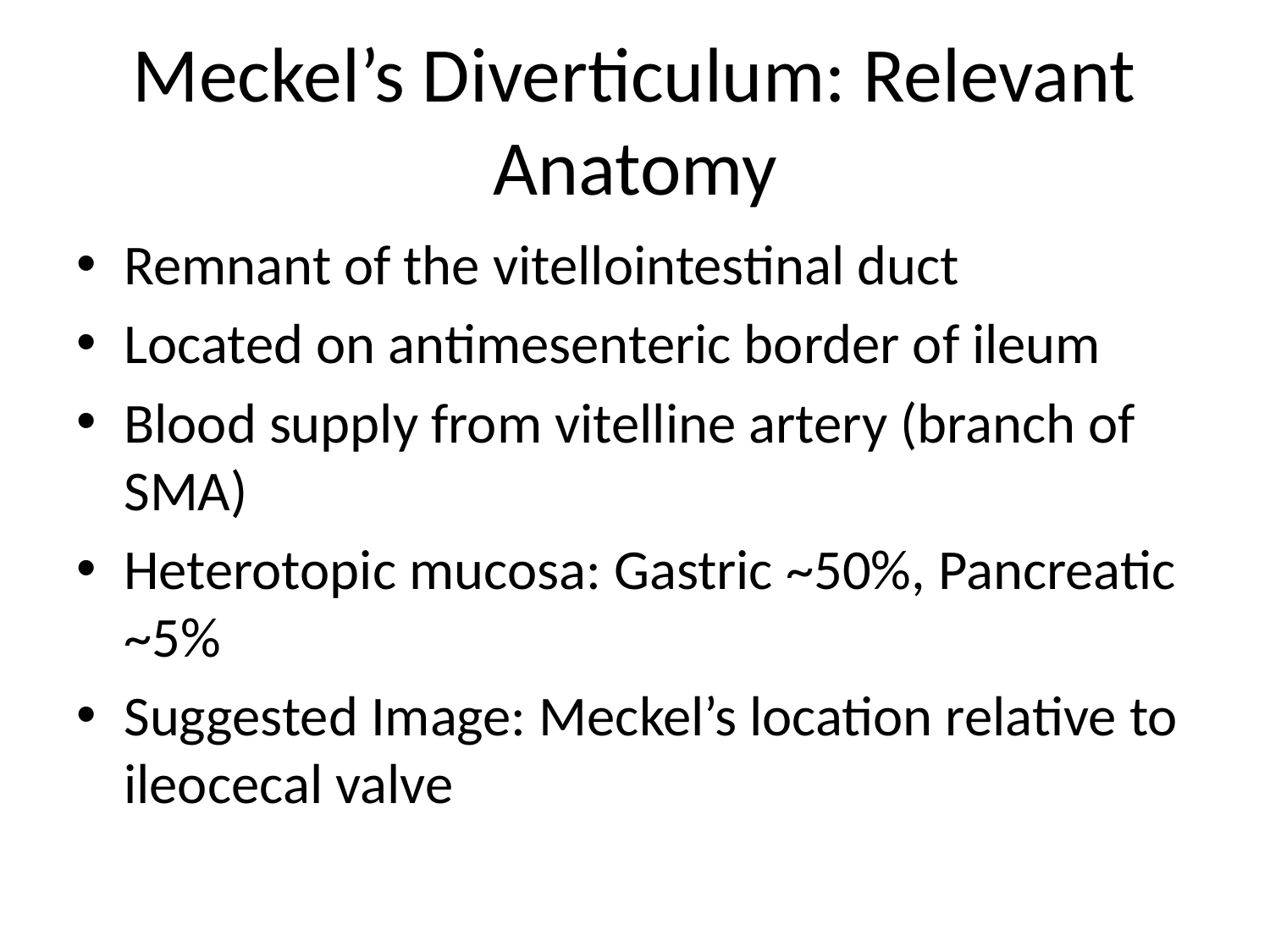

# Meckel’s Diverticulum: Relevant Anatomy
Remnant of the vitellointestinal duct
Located on antimesenteric border of ileum
Blood supply from vitelline artery (branch of SMA)
Heterotopic mucosa: Gastric ~50%, Pancreatic ~5%
Suggested Image: Meckel’s location relative to ileocecal valve